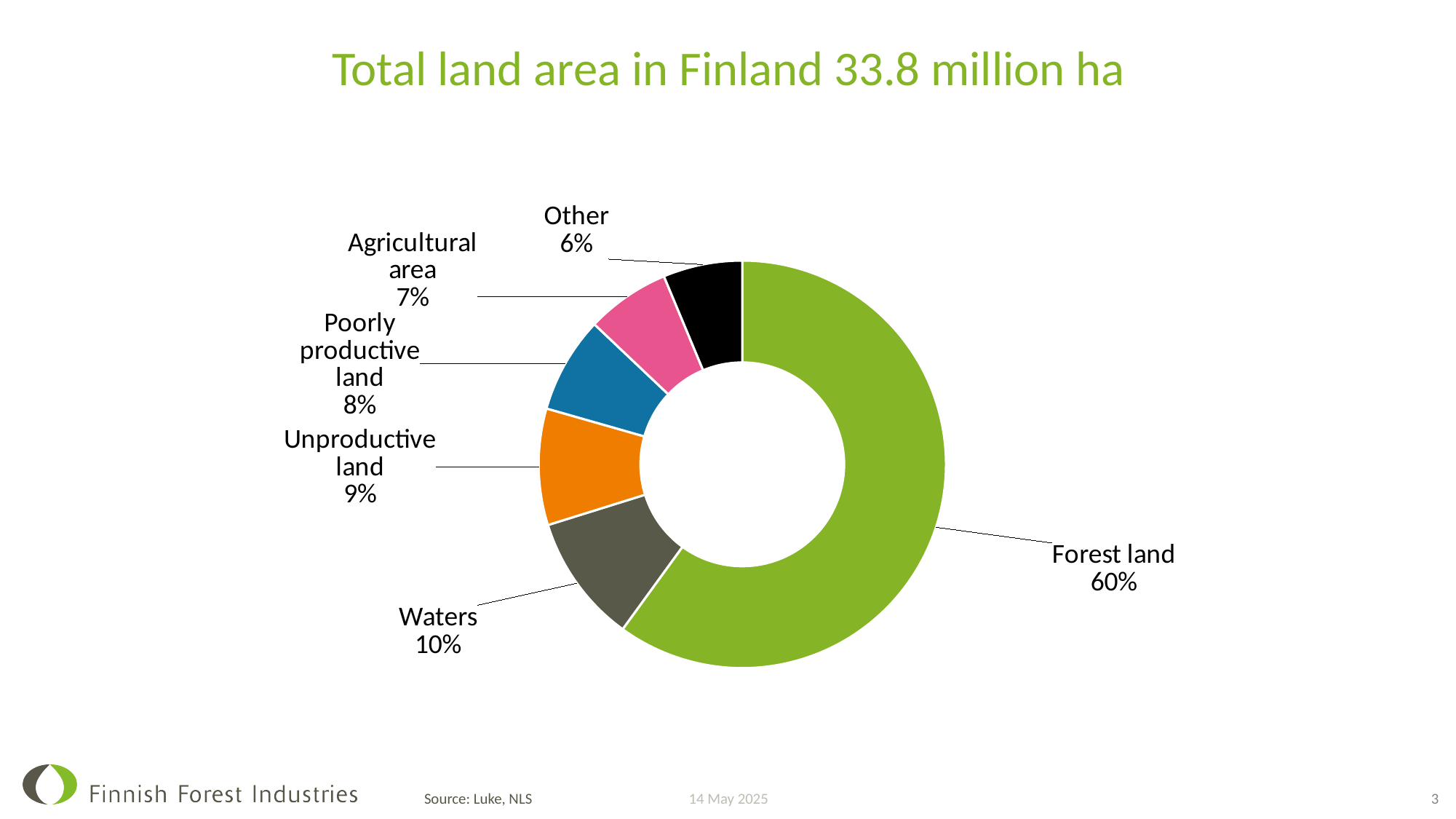

# Total land area in Finland 33.8 million ha

### Chart

| Category |  |
|---|---|
| Forest land | 0.5999277675977852 |
| Waters | 0.10189581251481762 |
| Unproductive land | 0.09238066328252692 |
| Poorly productive land | 0.07639795179041081 |
| Agricultural area | 0.06650403297579033 |
| Other | 0.06289377183866912 |
14 May 2025
Source: Luke, NLS

3